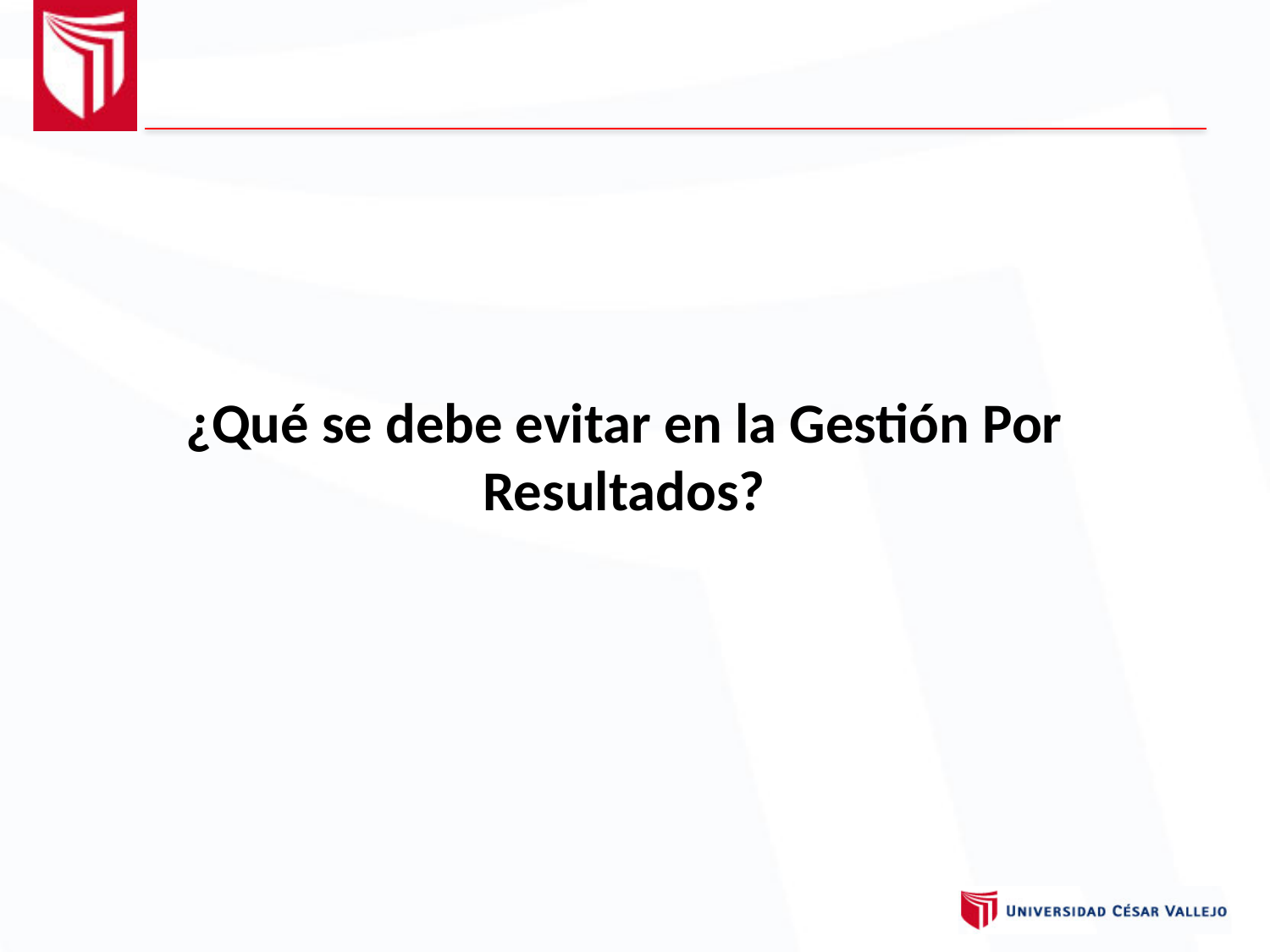

¿Qué se debe evitar en la Gestión Por Resultados?